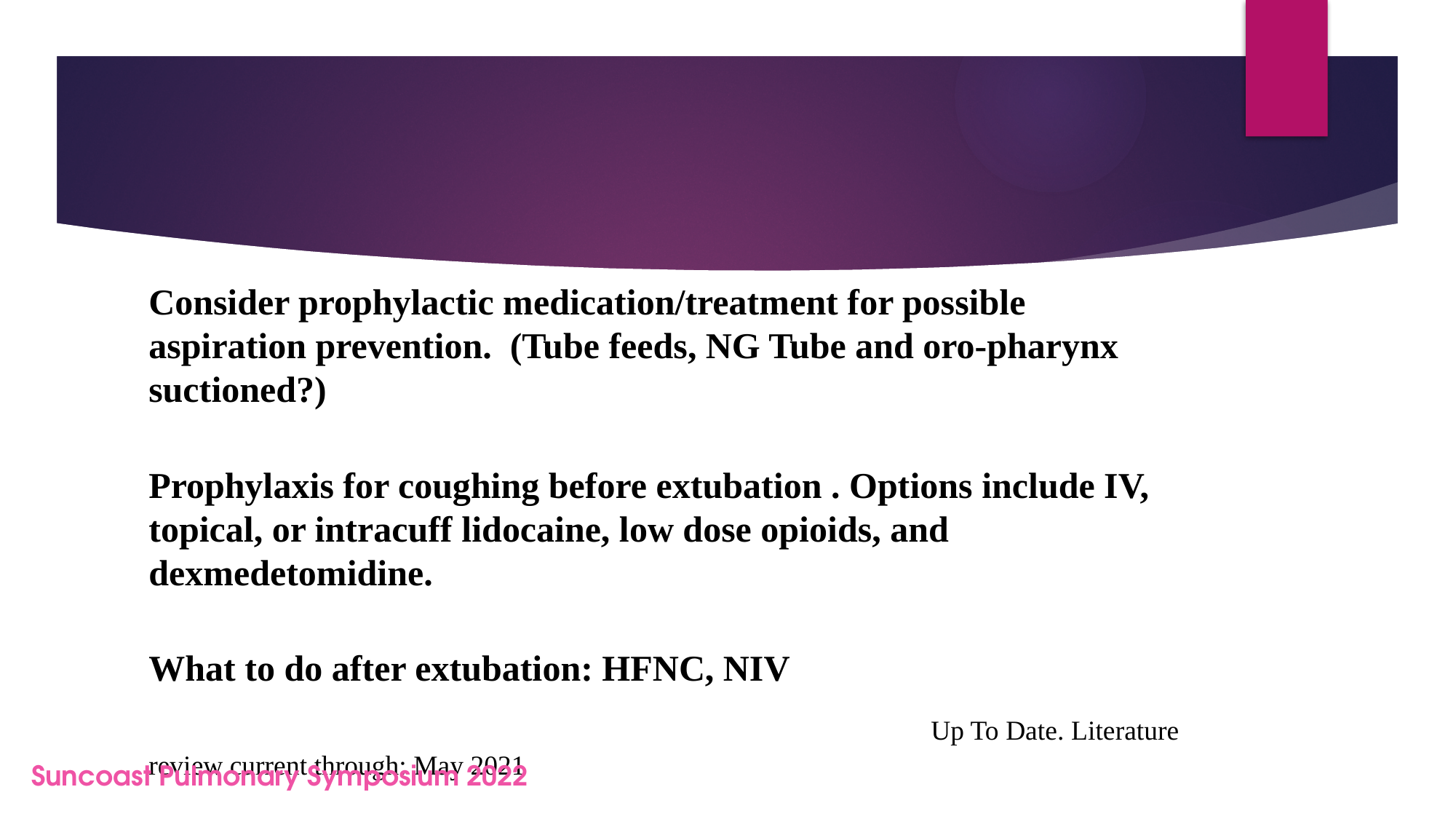

#
Consider prophylactic medication/treatment for possible aspiration prevention.  (Tube feeds, NG Tube and oro-pharynx suctioned?)

Prophylaxis for coughing before extubation . Options include IV, topical, or intracuff lidocaine, low dose opioids, and dexmedetomidine.

What to do after extubation: HFNC, NIV
							  Up To Date. Literature review current through: May 2021

 Suncoast Pulmonary Symposium 2022